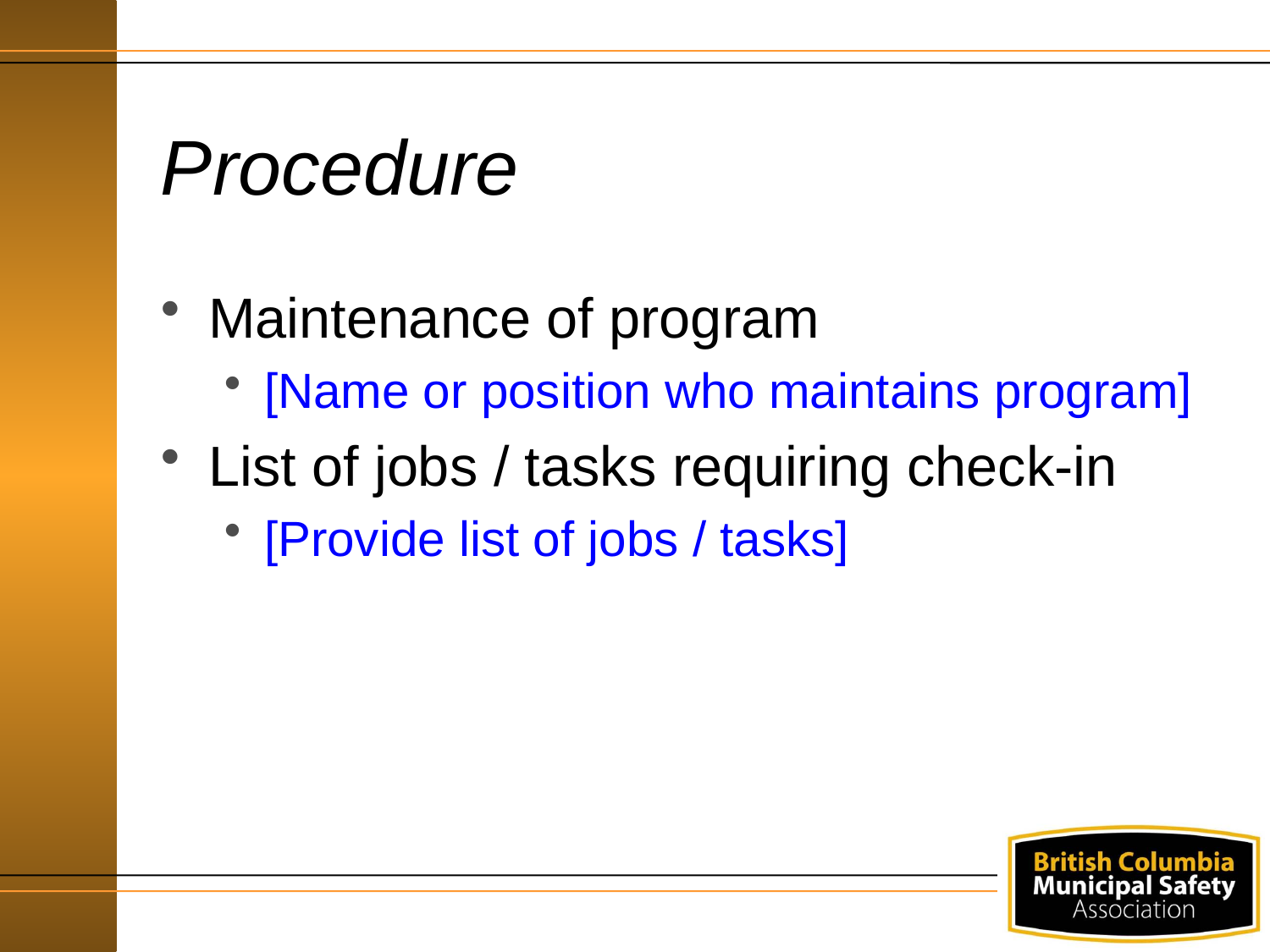

# Procedure
Maintenance of program
[Name or position who maintains program]
List of jobs / tasks requiring check-in
[Provide list of jobs / tasks]